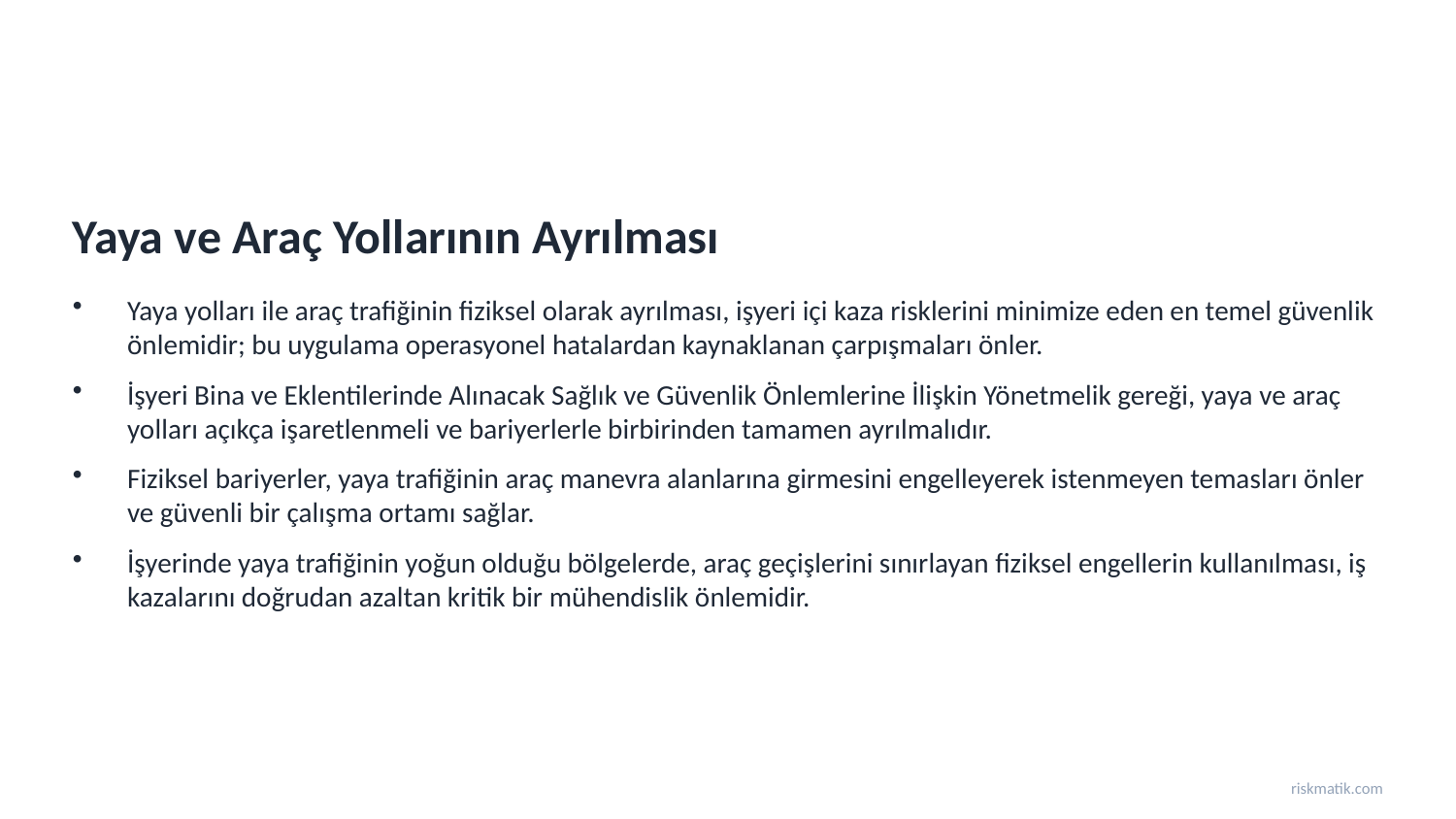

Yaya ve Araç Yollarının Ayrılması
Yaya yolları ile araç trafiğinin fiziksel olarak ayrılması, işyeri içi kaza risklerini minimize eden en temel güvenlik önlemidir; bu uygulama operasyonel hatalardan kaynaklanan çarpışmaları önler.
İşyeri Bina ve Eklentilerinde Alınacak Sağlık ve Güvenlik Önlemlerine İlişkin Yönetmelik gereği, yaya ve araç yolları açıkça işaretlenmeli ve bariyerlerle birbirinden tamamen ayrılmalıdır.
Fiziksel bariyerler, yaya trafiğinin araç manevra alanlarına girmesini engelleyerek istenmeyen temasları önler ve güvenli bir çalışma ortamı sağlar.
İşyerinde yaya trafiğinin yoğun olduğu bölgelerde, araç geçişlerini sınırlayan fiziksel engellerin kullanılması, iş kazalarını doğrudan azaltan kritik bir mühendislik önlemidir.
riskmatik.com